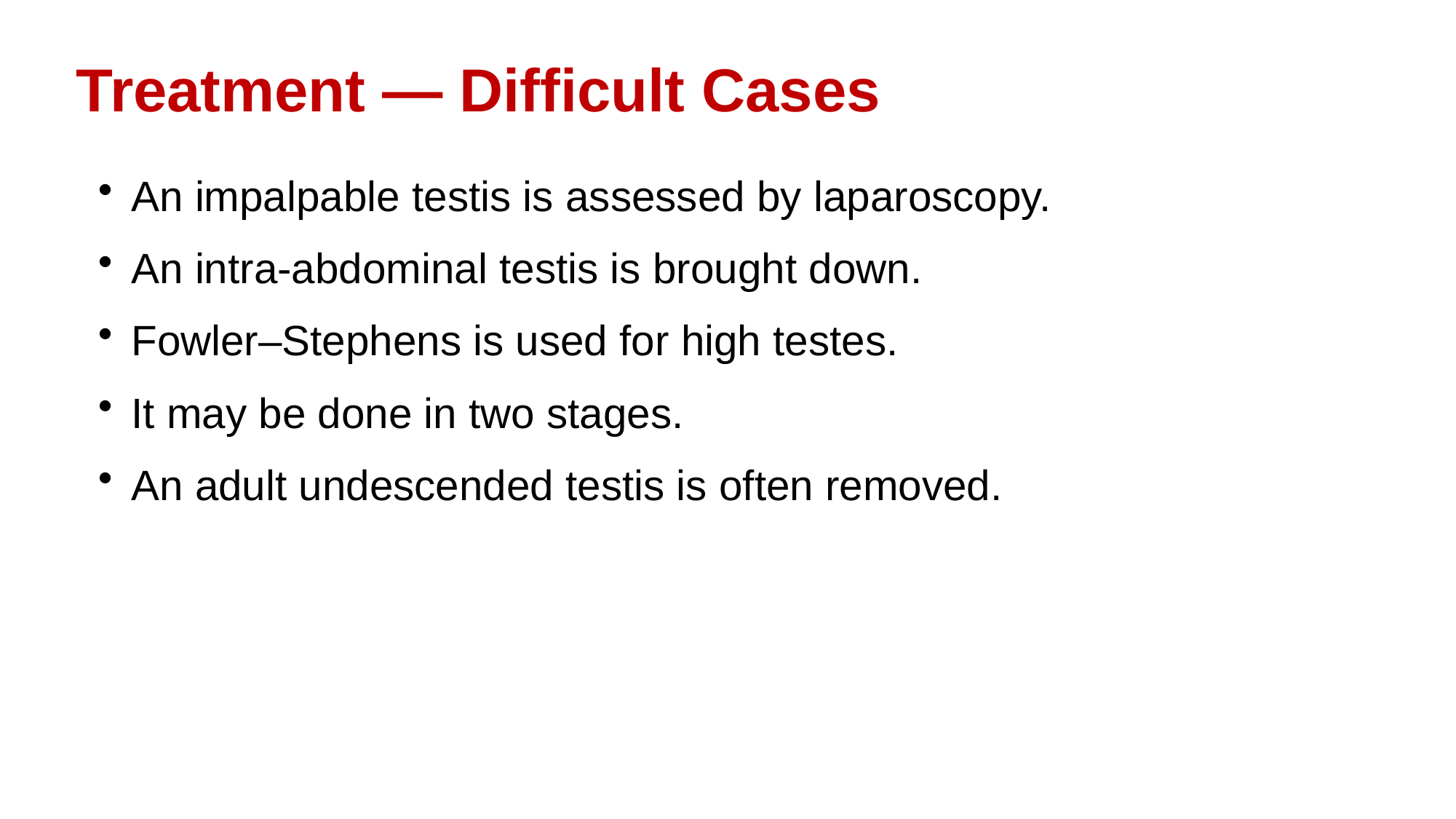

Treatment — Difficult Cases
An impalpable testis is assessed by laparoscopy.
An intra-abdominal testis is brought down.
Fowler–Stephens is used for high testes.
It may be done in two stages.
An adult undescended testis is often removed.